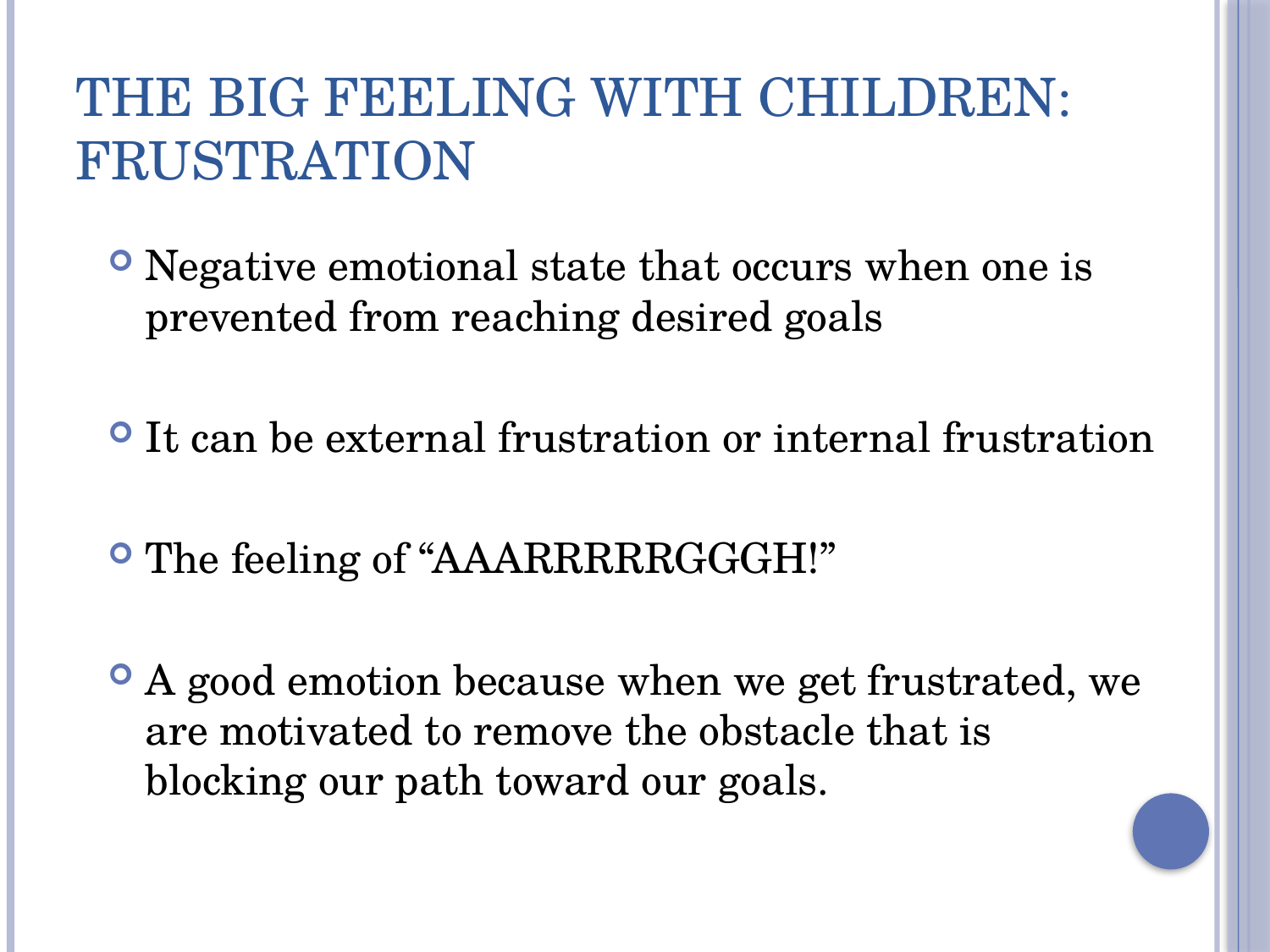

# The big feeling with children: Frustration
Negative emotional state that occurs when one is prevented from reaching desired goals

It can be external frustration or internal frustration

The feeling of “AAARRRRRGGGH!”

A good emotion because when we get frustrated, we are motivated to remove the obstacle that is blocking our path toward our goals.